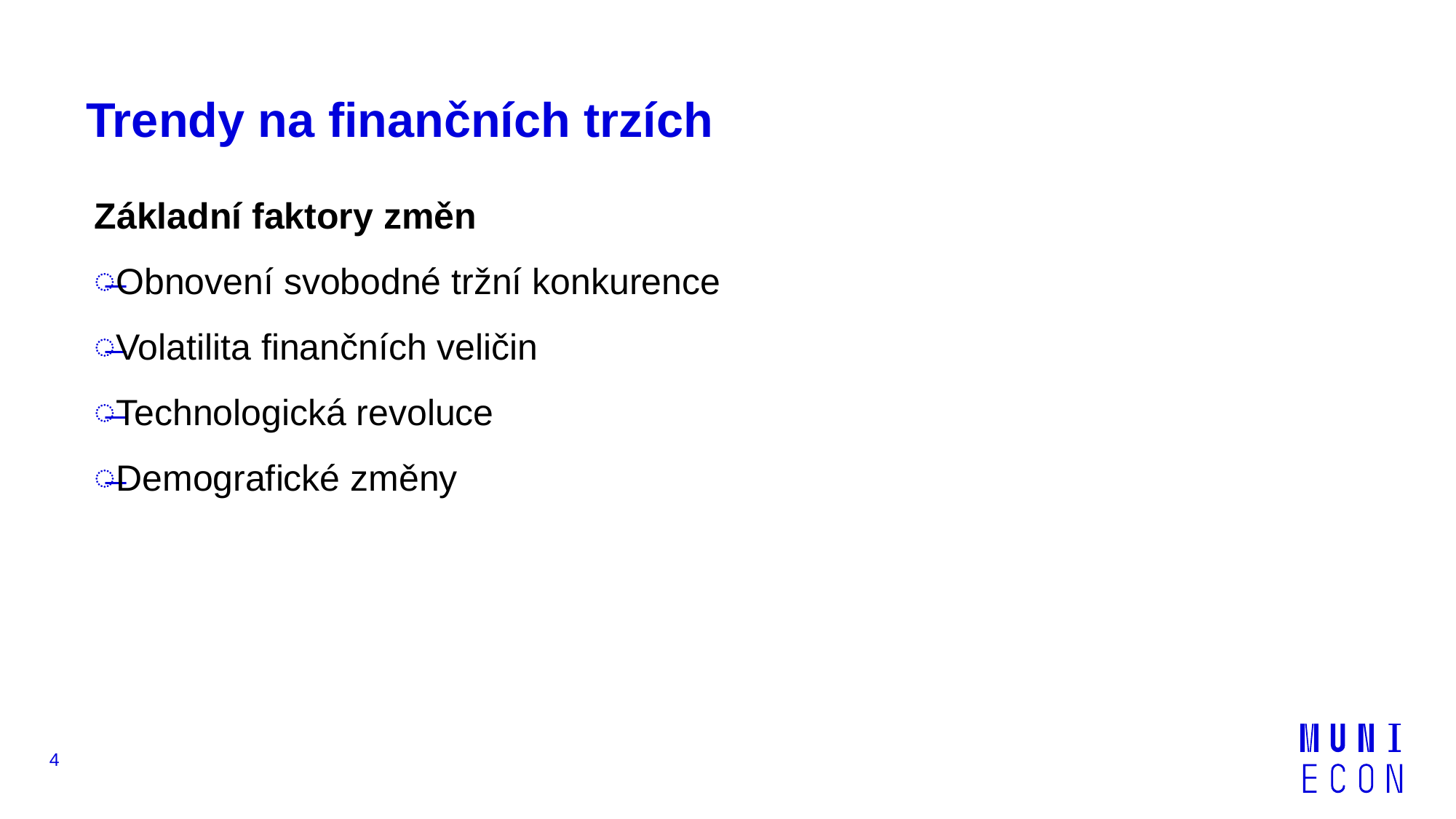

# Trendy na finančních trzích
Základní faktory změn
Obnovení svobodné tržní konkurence
Volatilita finančních veličin
Technologická revoluce
Demografické změny
4